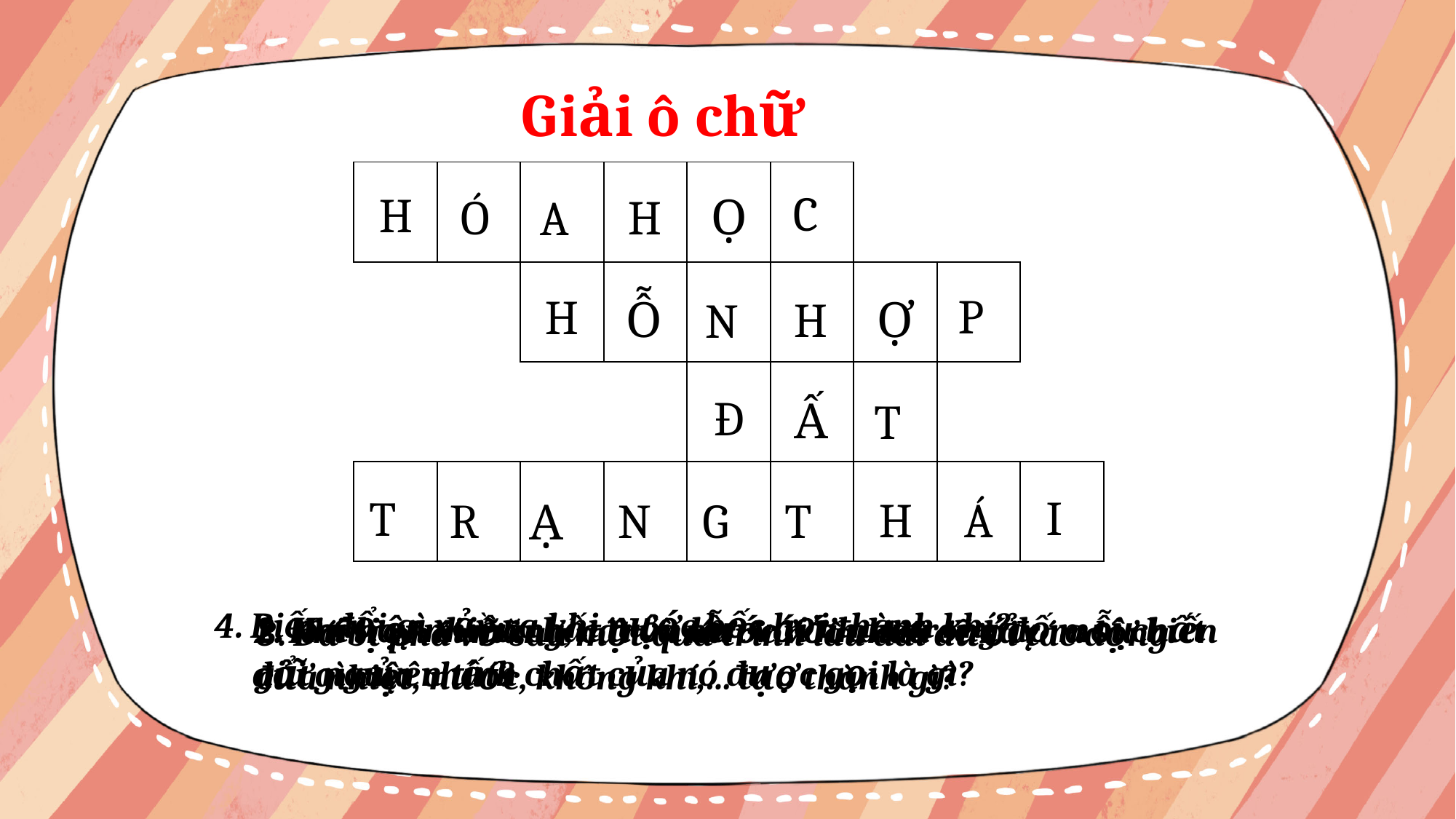

Giải ô chữ
|  |  |  |  |  |  |  |  |  |
| --- | --- | --- | --- | --- | --- | --- | --- | --- |
|  |  |  |  |  |  |  |  |  |
|  |  |  |  |  |  |  |  |  |
|  |  |  |  |  |  |  |  |  |
C
H
Ó
H
Ọ
A
P
H
Ỗ
H
Ợ
N
Đ
Ấ
T
I
T
H
Á
R
N
G
T
Ạ
4. Biến đổi gì xảy ra khi nước bốc hơi thành khí?
2. Hai hay nhiều chất trộn lẫn với nhau trong đố mỗi chất giữ nguyên tính chất của nó được gọi là gì?
1. Khi trộn xi măng, cát và nước với nhau sẽ xảy ra sự biến đổi gì của chất?
3. Đá bị phá vỡ sau một quá trình lâu dài dưới tác động của nhiệt, nước, không khí,... tạo thành gì?